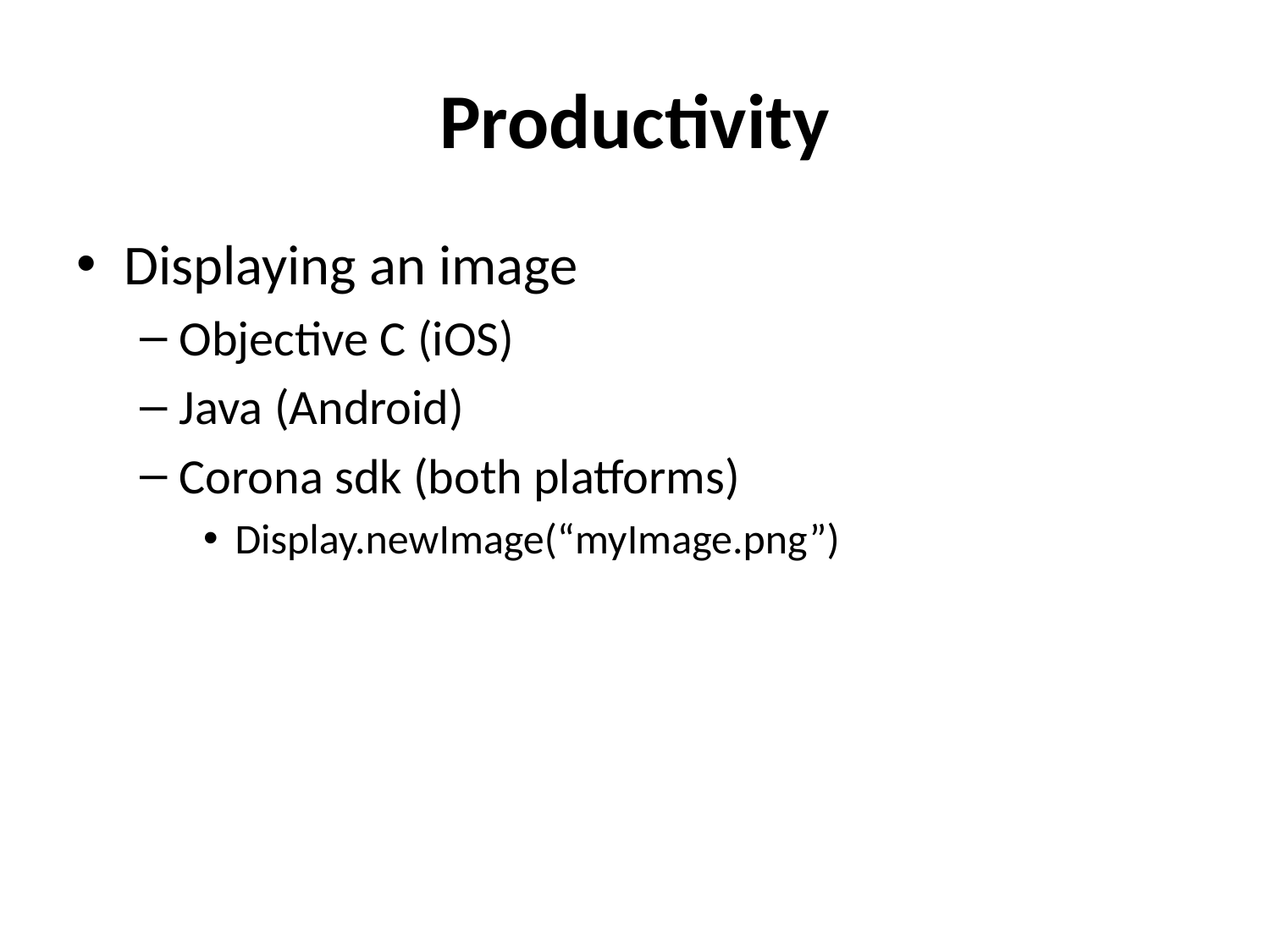

# Productivity
Displaying an image
Objective C (iOS)
Java (Android)
Corona sdk (both platforms)
Display.newImage(“myImage.png”)